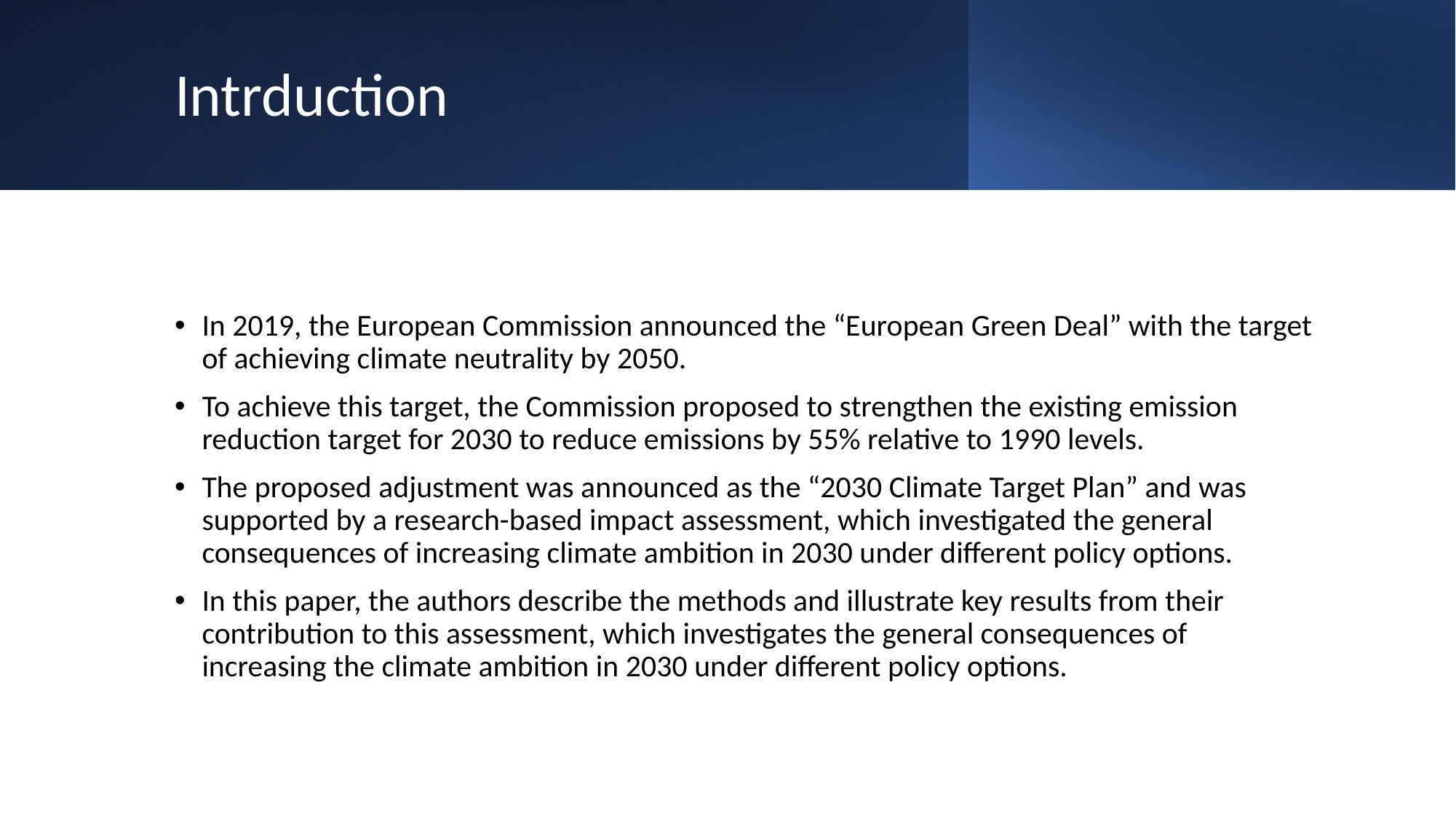

# Intrduction
In 2019, the European Commission announced the “European Green Deal” with the target of achieving climate neutrality by 2050.
To achieve this target, the Commission proposed to strengthen the existing emission reduction target for 2030 to reduce emissions by 55% relative to 1990 levels.
The proposed adjustment was announced as the “2030 Climate Target Plan” and was supported by a research-based impact assessment, which investigated the general consequences of increasing climate ambition in 2030 under different policy options.
In this paper, the authors describe the methods and illustrate key results from their contribution to this assessment, which investigates the general consequences of increasing the climate ambition in 2030 under different policy options.